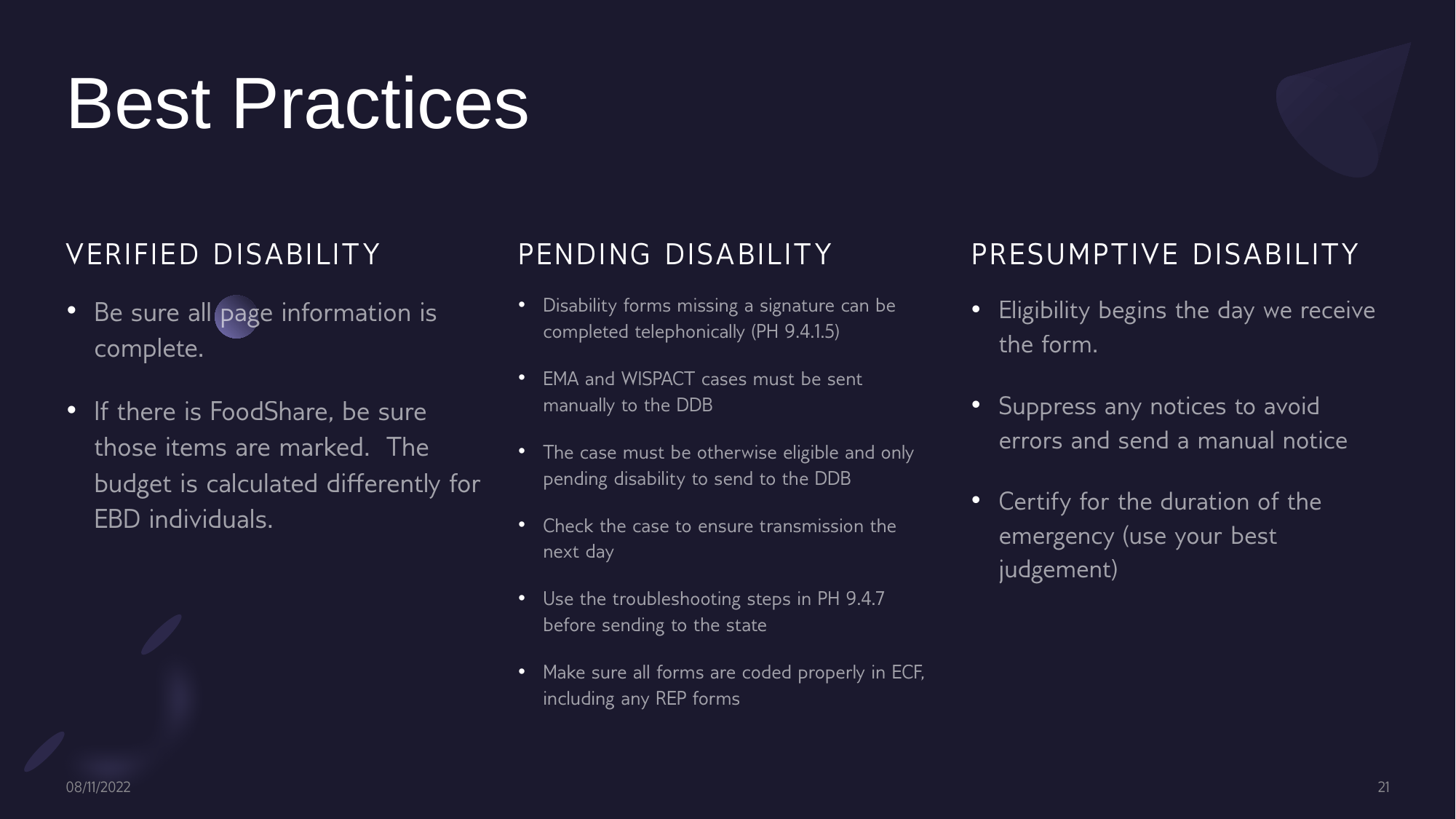

# Best Practices
Verified Disability
Pending Disability
Presumptive Disability
Disability forms missing a signature can be completed telephonically (PH 9.4.1.5)
EMA and WISPACT cases must be sent manually to the DDB
The case must be otherwise eligible and only pending disability to send to the DDB
Check the case to ensure transmission the next day
Use the troubleshooting steps in PH 9.4.7 before sending to the state
Make sure all forms are coded properly in ECF, including any REP forms
Eligibility begins the day we receive the form.
Suppress any notices to avoid errors and send a manual notice
Certify for the duration of the emergency (use your best judgement)
Be sure all page information is complete.
If there is FoodShare, be sure those items are marked.  The budget is calculated differently for EBD individuals.

08/11/2022
21